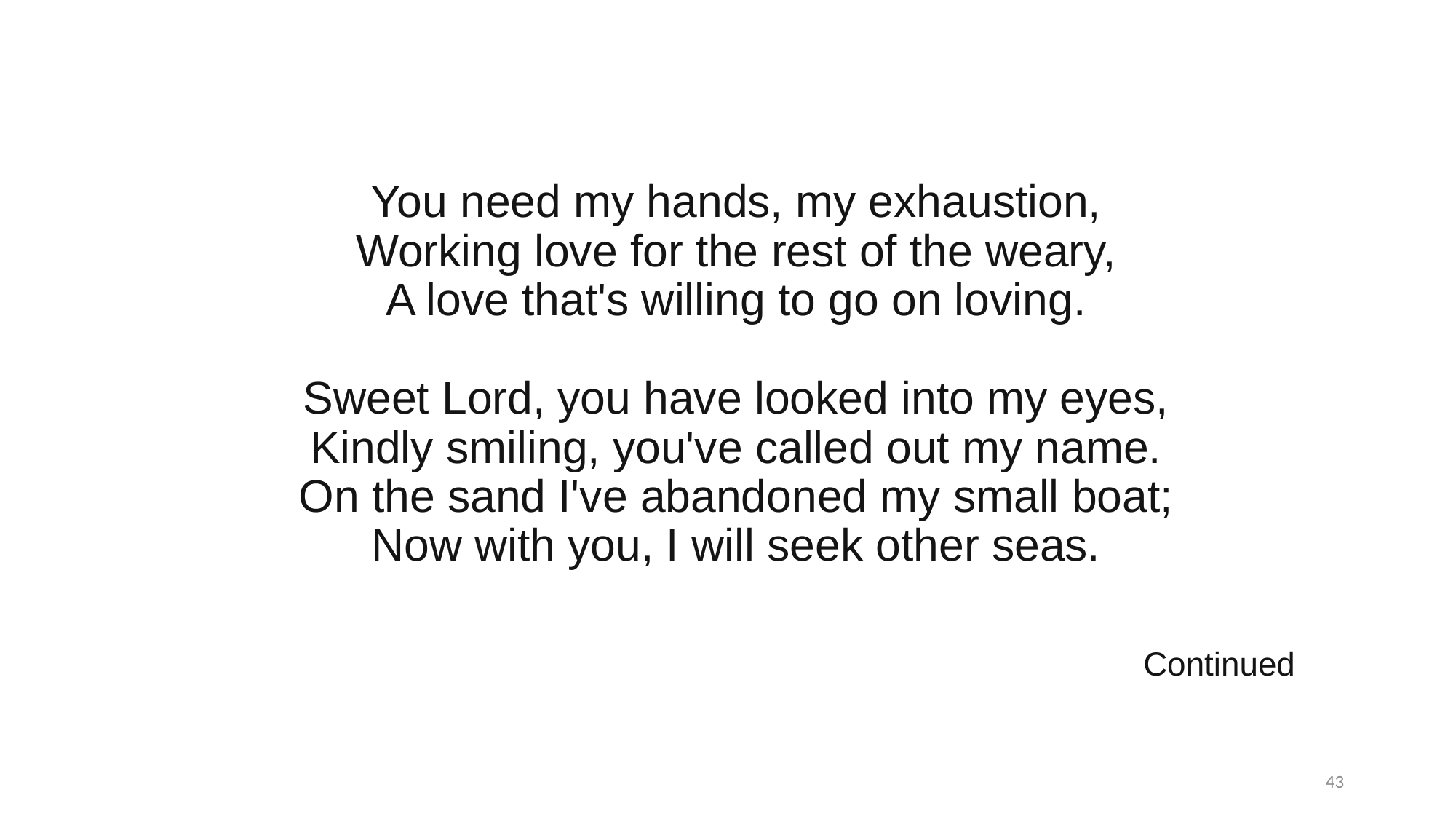

#
You need my hands, my exhaustion,
Working love for the rest of the weary,
A love that's willing to go on loving.
Sweet Lord, you have looked into my eyes,
Kindly smiling, you've called out my name.
On the sand I've abandoned my small boat;
Now with you, I will seek other seas.

Continued

43